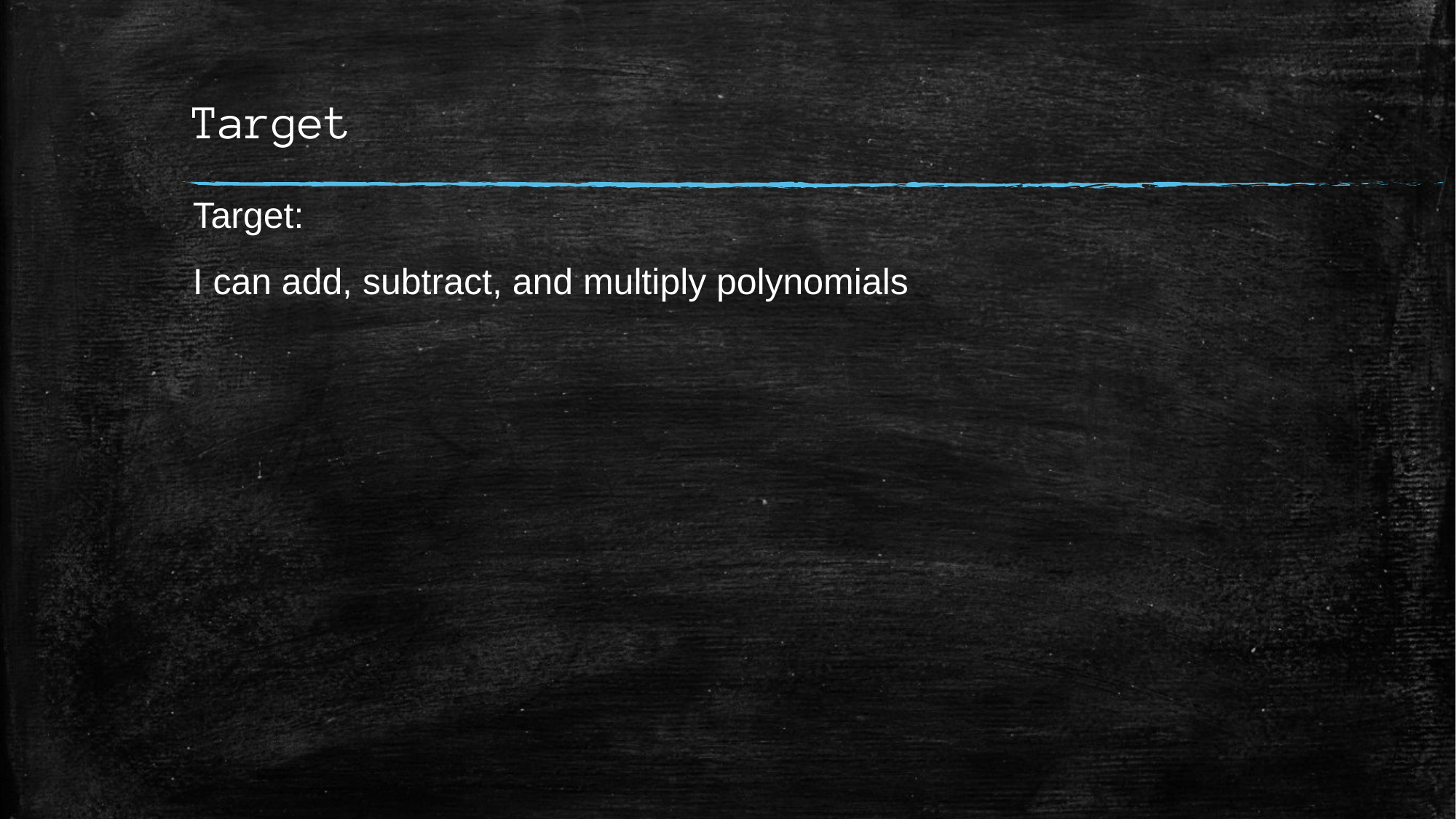

# Target
Target:
I can add, subtract, and multiply polynomials